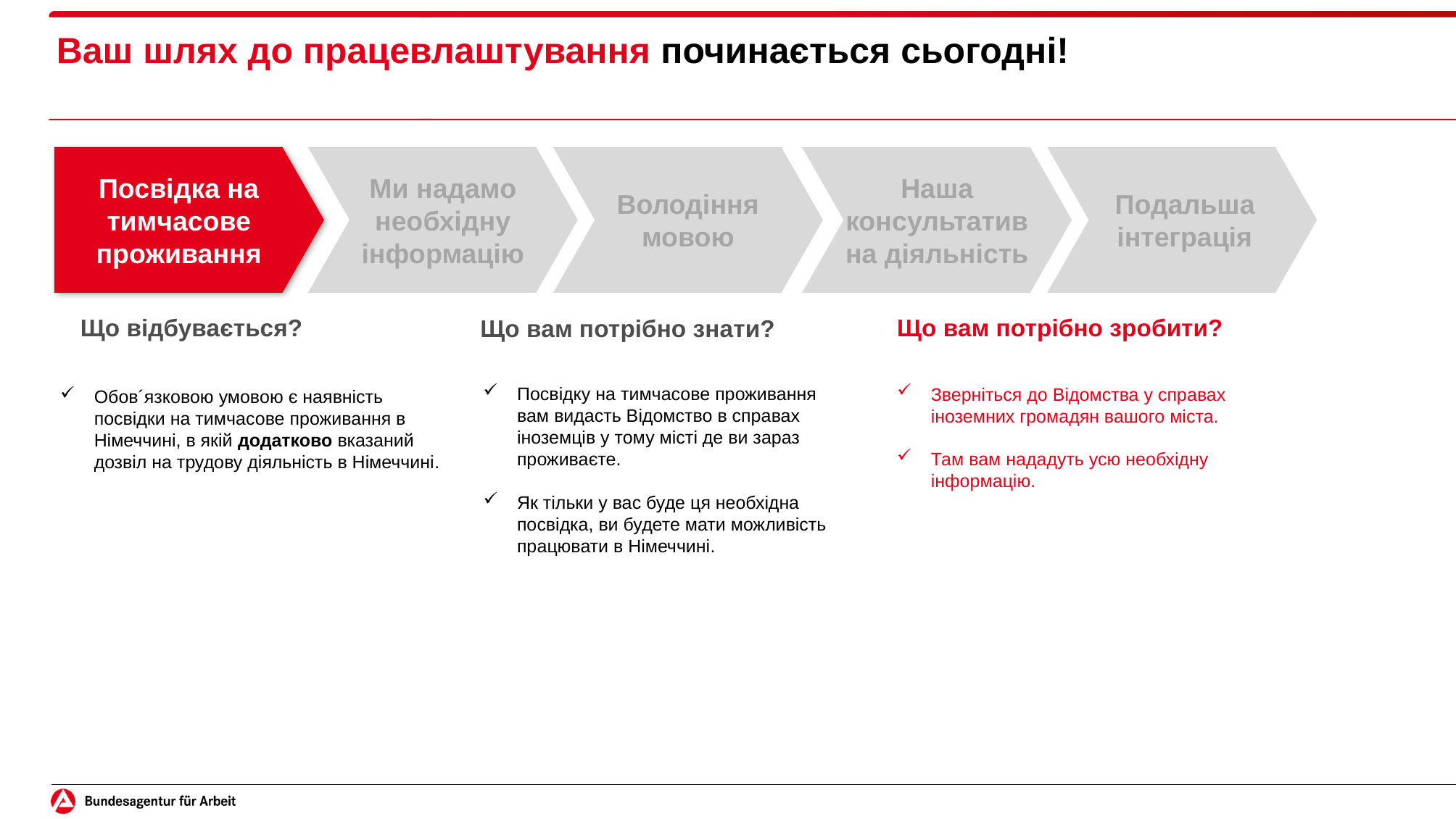

# Ваш шлях до працевлаштування починається сьогодні!
Посвідка на тимчасове проживання
Ми надамо необхідну інформацію
Подальша
інтеграція
Володіння мовою
Наша консультативна діяльність
Що вам потрібно знати?
Що відбувається?
Що вам потрібно зробити?
Зверніться до Відомства у справах іноземних громадян вашого міста.

Там вам нададуть усю необхідну інформацію.
Посвідку на тимчасове проживання вам видасть Відомство в справах іноземців у тому місті де ви зараз проживаєте.

Як тільки у вас буде ця необхідна посвідка, ви будете мати можливість працювати в Німеччині.
Обов´язковою умовою є наявність посвідки на тимчасове проживання в Німеччині, в якій додатково вказаний дозвіл на трудову діяльність в Німеччині.